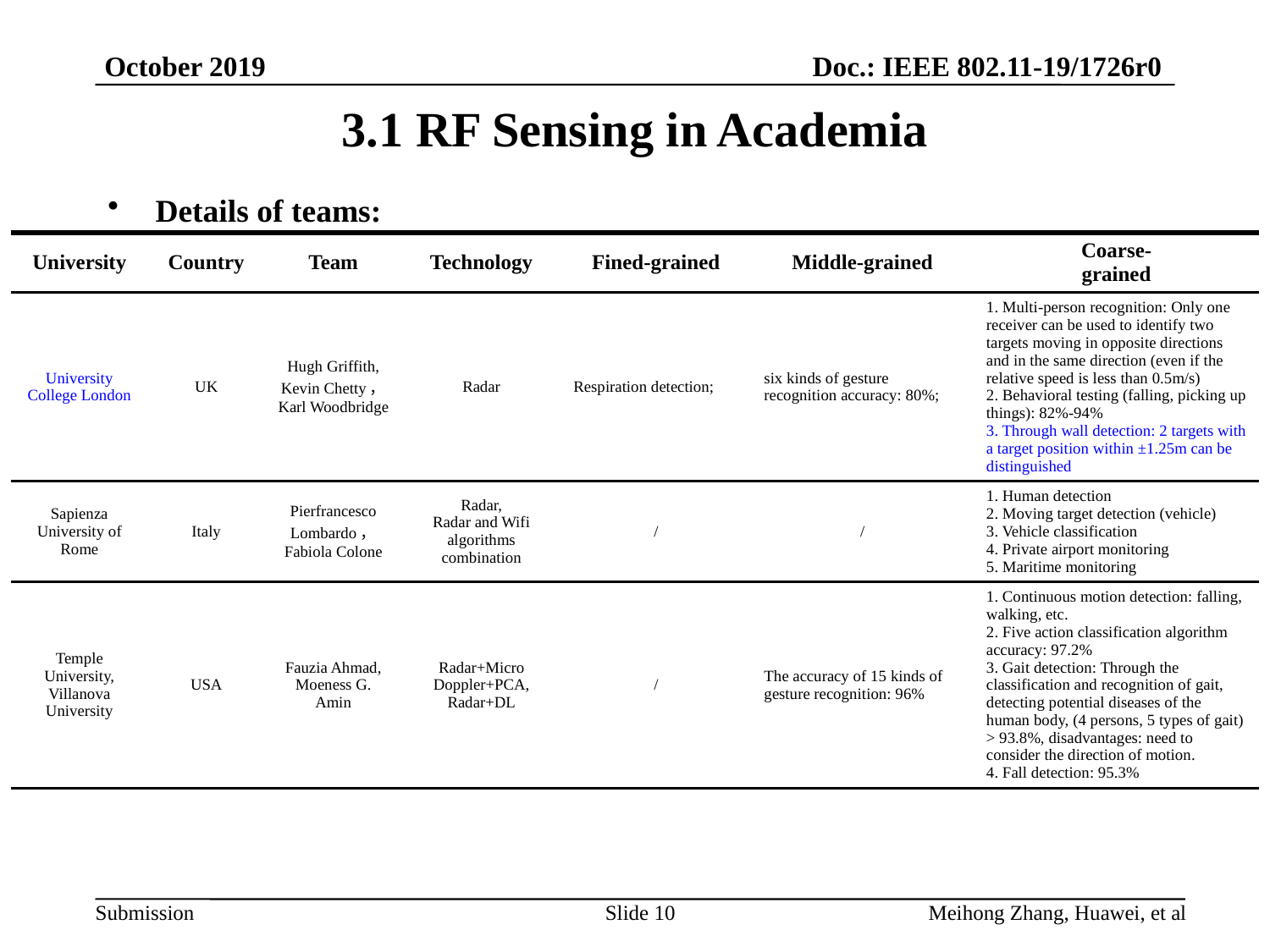

3.1 RF Sensing in Academia
Details of teams:

| University | Country | Team | Technology | Fined-grained | Middle-grained | Coarse- grained |
| --- | --- | --- | --- | --- | --- | --- |
| University College London | UK | Hugh Griffith, Kevin Chetty， Karl Woodbridge | Radar | Respiration detection; | six kinds of gesture recognition accuracy: 80%; | 1. Multi-person recognition: Only one receiver can be used to identify two targets moving in opposite directions and in the same direction (even if the relative speed is less than 0.5m/s) 2. Behavioral testing (falling, picking up things): 82%-94% 3. Through wall detection: 2 targets with a target position within ±1.25m can be distinguished |
| Sapienza University of Rome | Italy | Pierfrancesco Lombardo， Fabiola Colone | Radar, Radar and Wifi algorithms combination | / | / | 1. Human detection 2. Moving target detection (vehicle) 3. Vehicle classification 4. Private airport monitoring 5. Maritime monitoring |
| Temple University, Villanova University | USA | Fauzia Ahmad, Moeness G. Amin | Radar+Micro Doppler+PCA, Radar+DL | / | The accuracy of 15 kinds of gesture recognition: 96% | 1. Continuous motion detection: falling, walking, etc. 2. Five action classification algorithm accuracy: 97.2% 3. Gait detection: Through the classification and recognition of gait, detecting potential diseases of the human body, (4 persons, 5 types of gait) > 93.8%, disadvantages: need to consider the direction of motion. 4. Fall detection: 95.3% |
Slide 10
Meihong Zhang, Huawei, et al